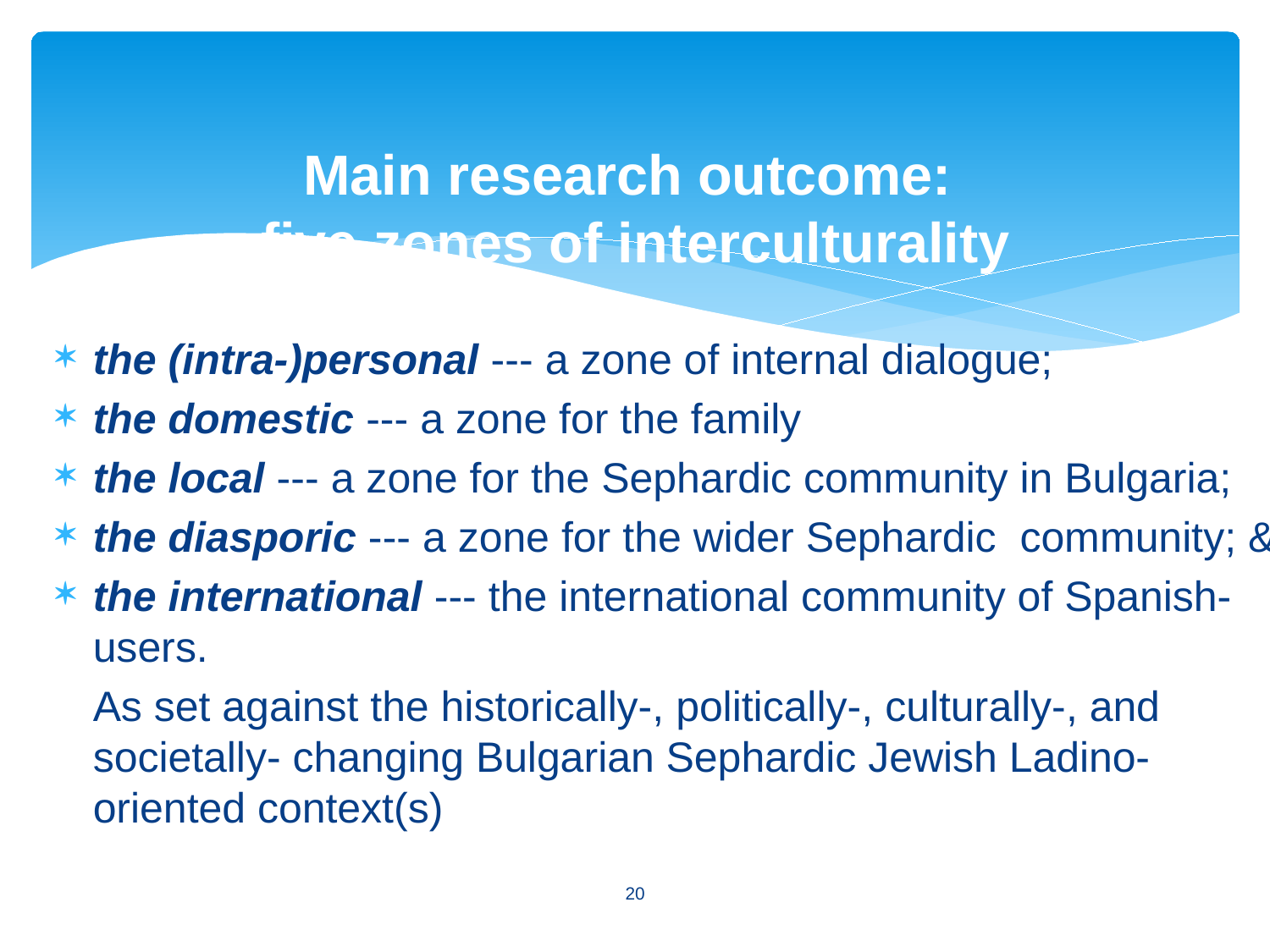

# Main research outcome: five zones of interculturality
the (intra-)personal --- a zone of internal dialogue;
the domestic --- a zone for the family
the local --- a zone for the Sephardic community in Bulgaria;
the diasporic --- a zone for the wider Sephardic  community; &
the international --- the international community of Spanish-users.
	As set against the historically-, politically-, culturally-, and societally- changing Bulgarian Sephardic Jewish Ladino-oriented context(s)
20